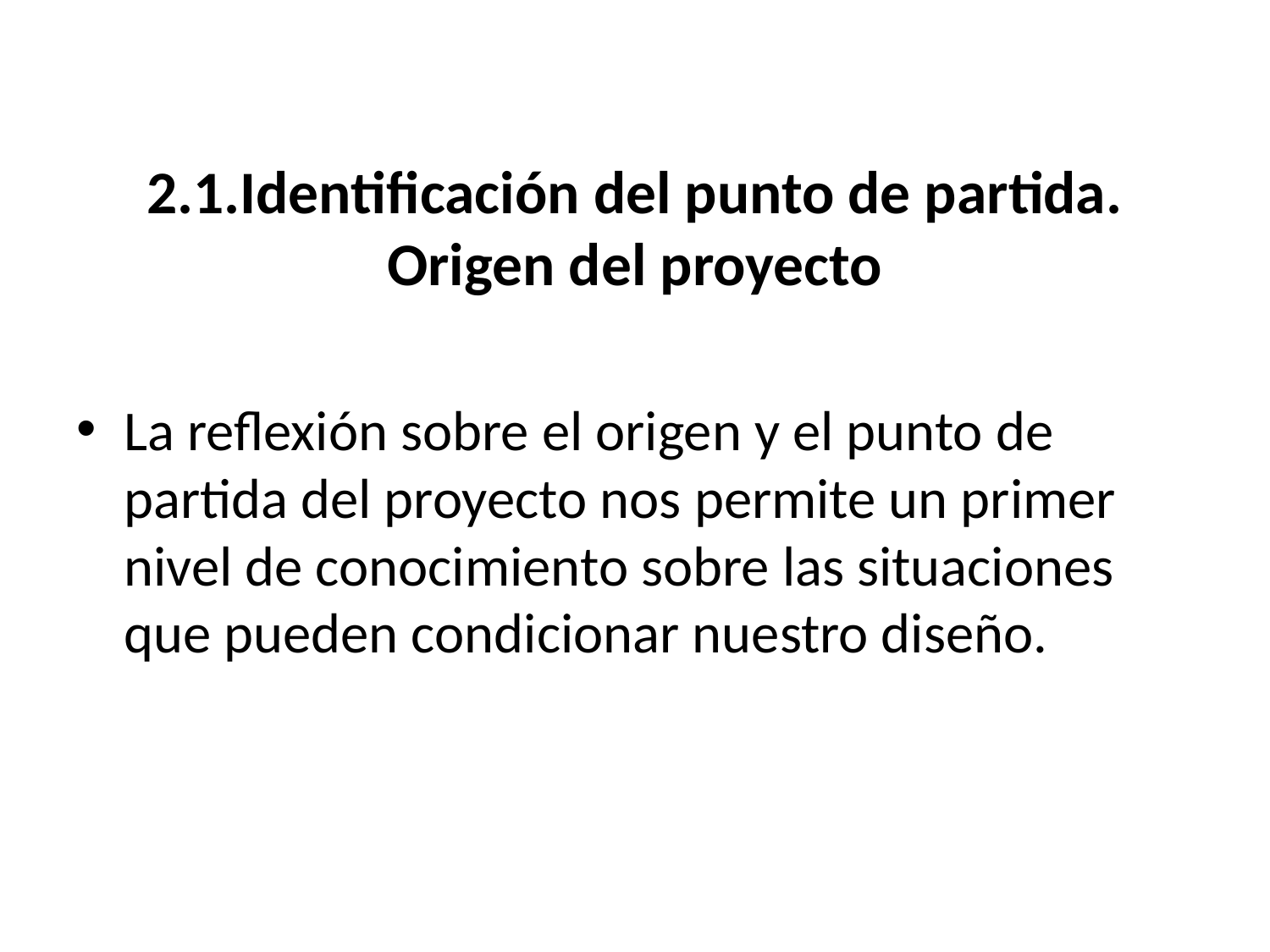

# 2.1.Identificación del punto de partida. Origen del proyecto
La reflexión sobre el origen y el punto de partida del proyecto nos permite un primer nivel de conocimiento sobre las situaciones que pueden condicionar nuestro diseño.